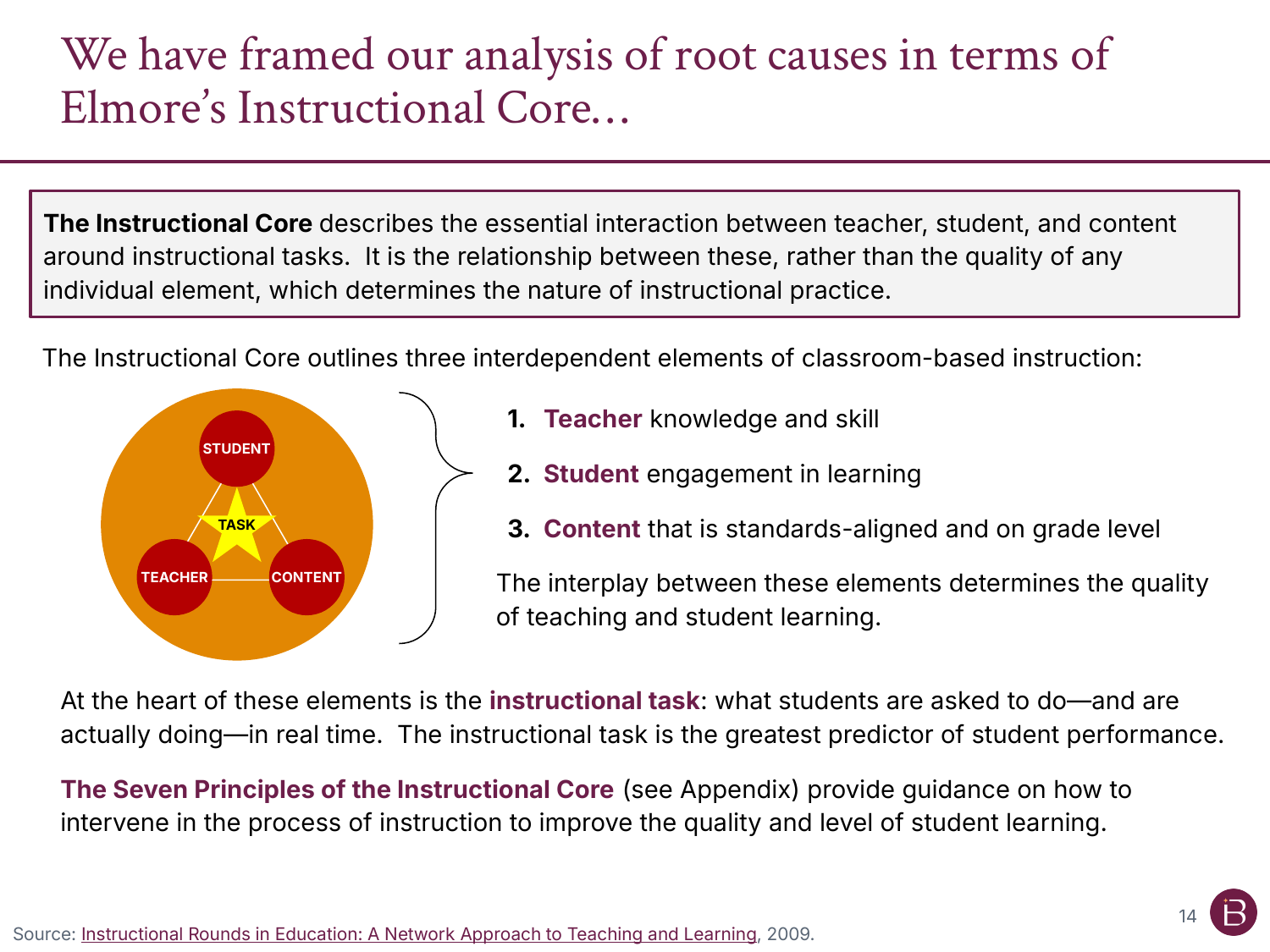

# We have framed our analysis of root causes in terms of Elmore’s Instructional Core…
The Instructional Core describes the essential interaction between teacher, student, and content around instructional tasks.  It is the relationship between these, rather than the quality of any individual element, which determines the nature of instructional practice.
The Instructional Core outlines three interdependent elements of classroom-based instruction:

Teacher knowledge and skill
Student engagement in learning
Content that is standards-aligned and on grade level
The interplay between these elements determines the quality of teaching and student learning.

STUDENT

TASK

TEACHER

CONTENT
At the heart of these elements is the instructional task: what students are asked to do—and are actually doing—in real time.  The instructional task is the greatest predictor of student performance.
The Seven Principles of the Instructional Core (see Appendix) provide guidance on how to intervene in the process of instruction to improve the quality and level of student learning.
14
Source: Instructional Rounds in Education: A Network Approach to Teaching and Learning, 2009.